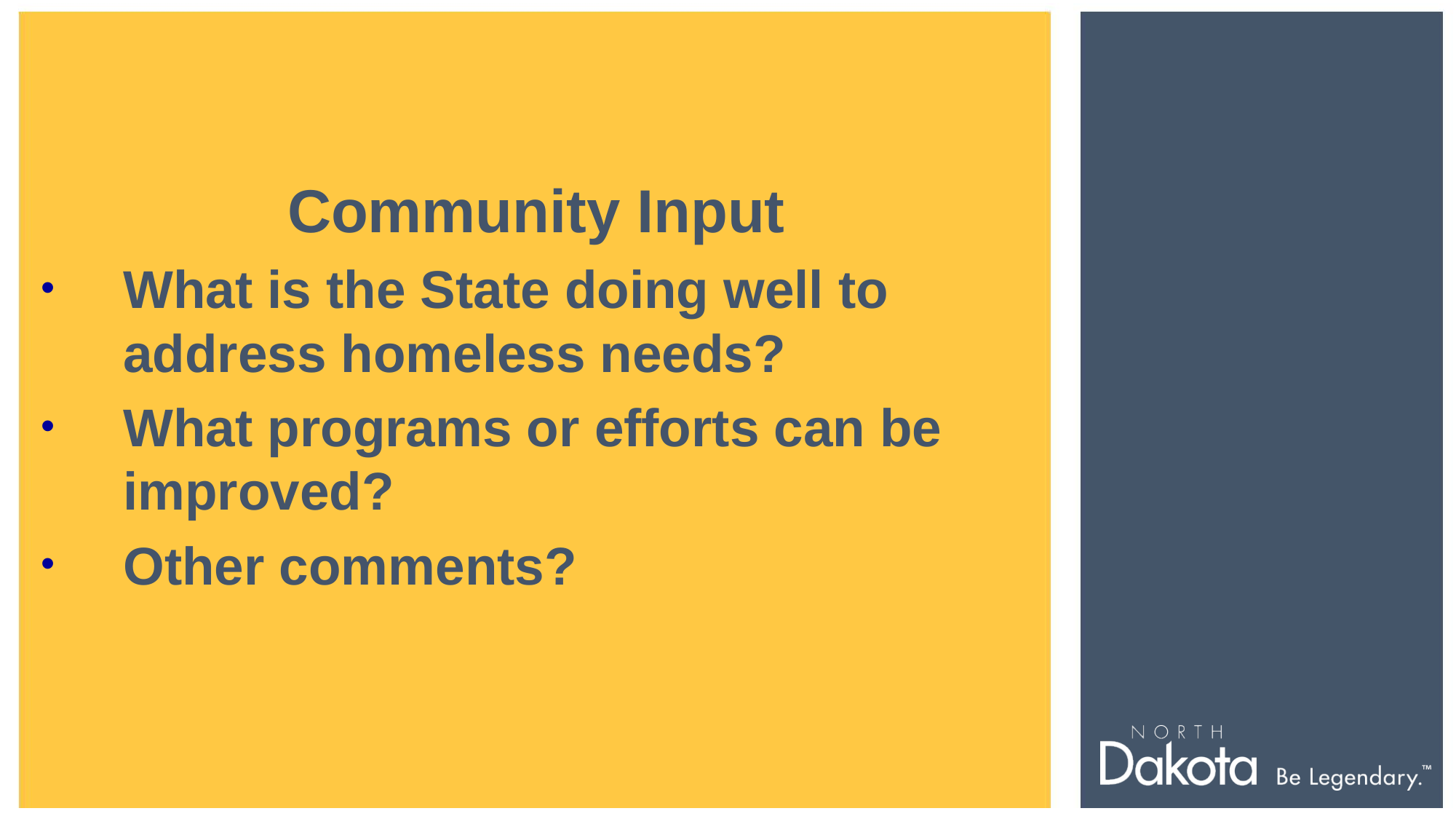

Community Input
What is the State doing well to address homeless needs?
What programs or efforts can be improved?
Other comments?